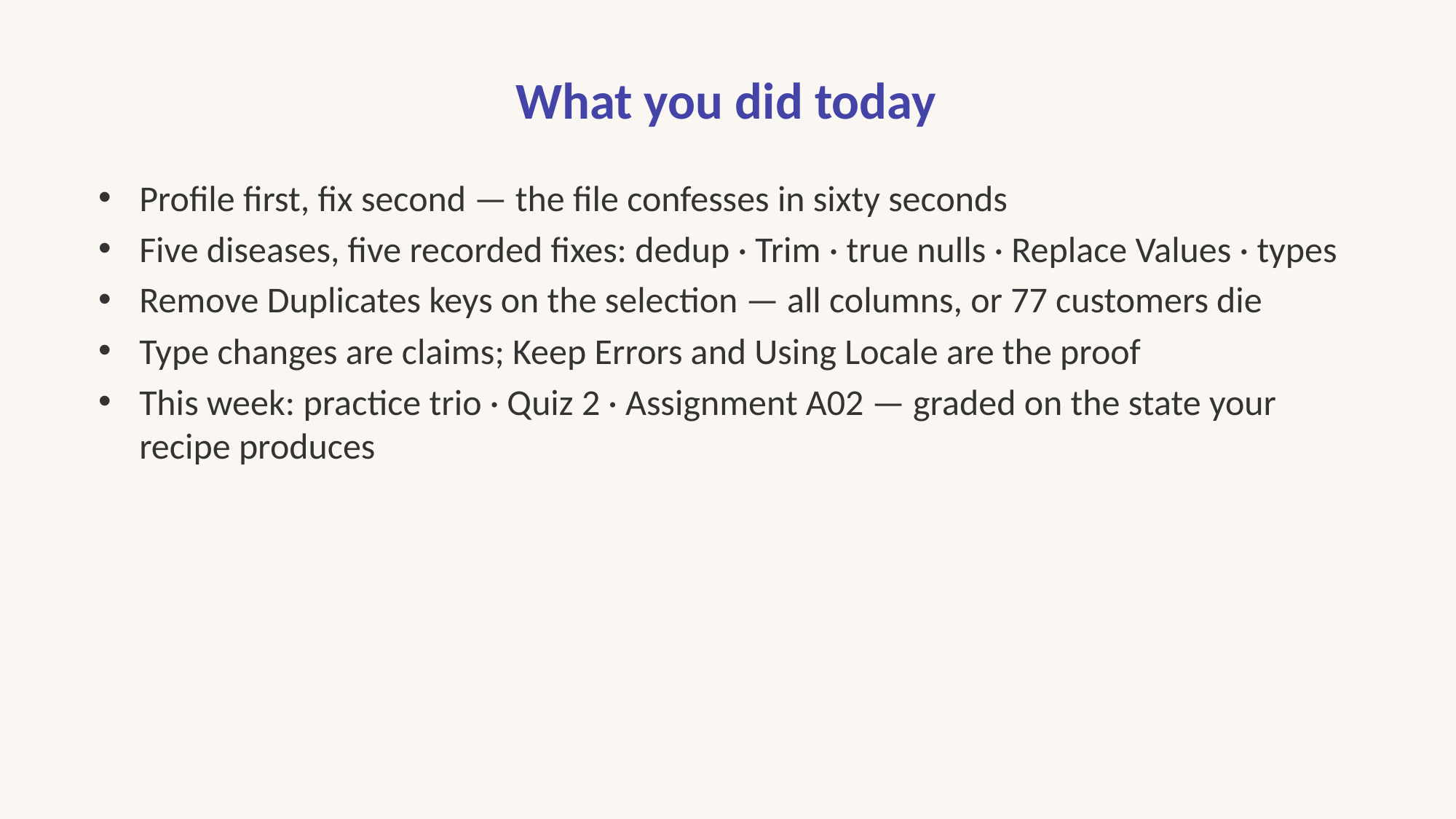

# What you did today
Profile first, fix second — the file confesses in sixty seconds
Five diseases, five recorded fixes: dedup · Trim · true nulls · Replace Values · types
Remove Duplicates keys on the selection — all columns, or 77 customers die
Type changes are claims; Keep Errors and Using Locale are the proof
This week: practice trio · Quiz 2 · Assignment A02 — graded on the state your recipe produces